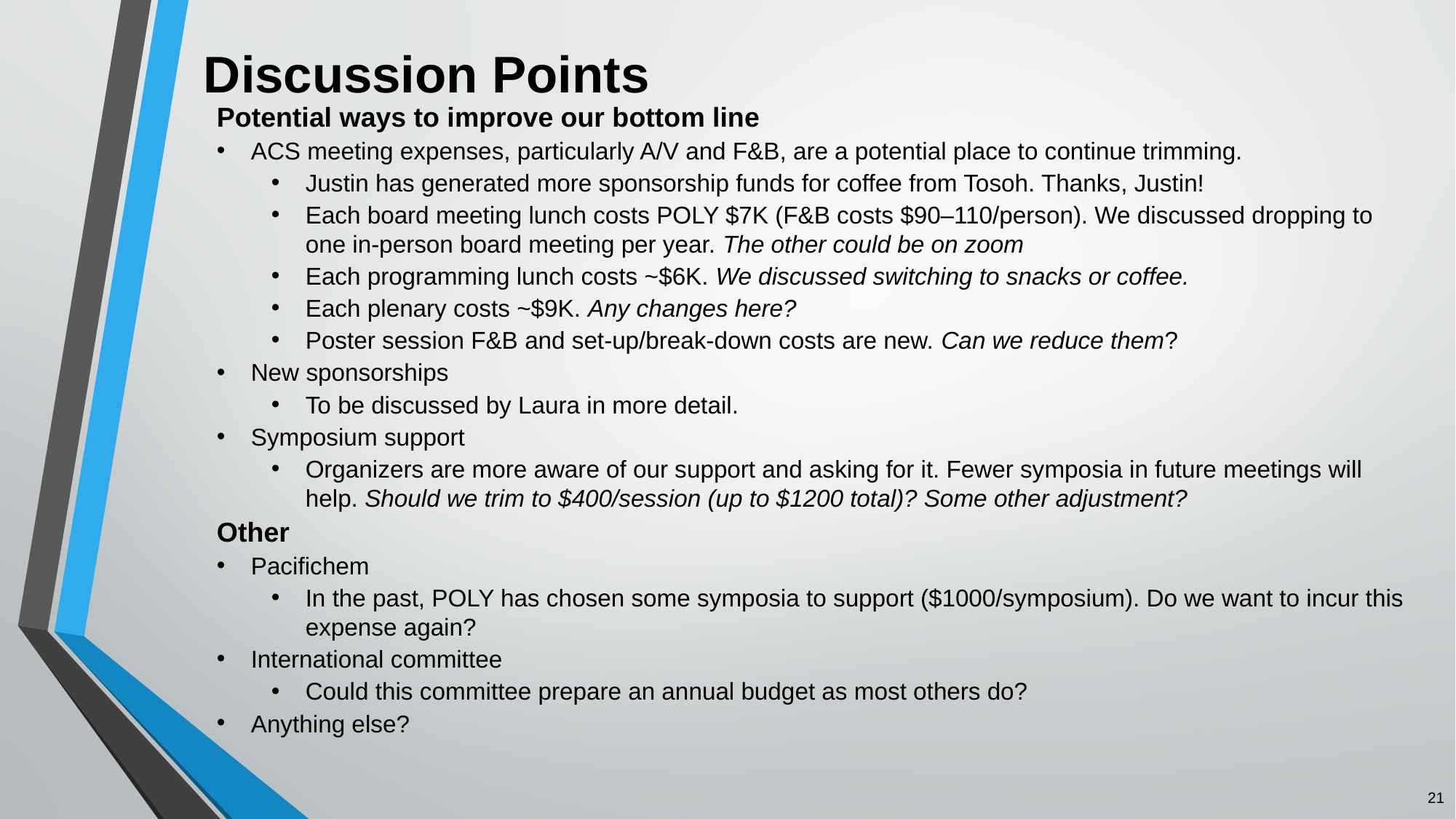

Discussion Points
Potential ways to improve our bottom line
ACS meeting expenses, particularly A/V and F&B, are a potential place to continue trimming.
Justin has generated more sponsorship funds for coffee from Tosoh. Thanks, Justin!
Each board meeting lunch costs POLY $7K (F&B costs $90–110/person). We discussed dropping to one in-person board meeting per year. The other could be on zoom
Each programming lunch costs ~$6K. We discussed switching to snacks or coffee.
Each plenary costs ~$9K. Any changes here?
Poster session F&B and set-up/break-down costs are new. Can we reduce them?
New sponsorships
To be discussed by Laura in more detail.
Symposium support
Organizers are more aware of our support and asking for it. Fewer symposia in future meetings will help. Should we trim to $400/session (up to $1200 total)? Some other adjustment?
Other
Pacifichem
In the past, POLY has chosen some symposia to support ($1000/symposium). Do we want to incur this expense again?
International committee
Could this committee prepare an annual budget as most others do?
Anything else?
21